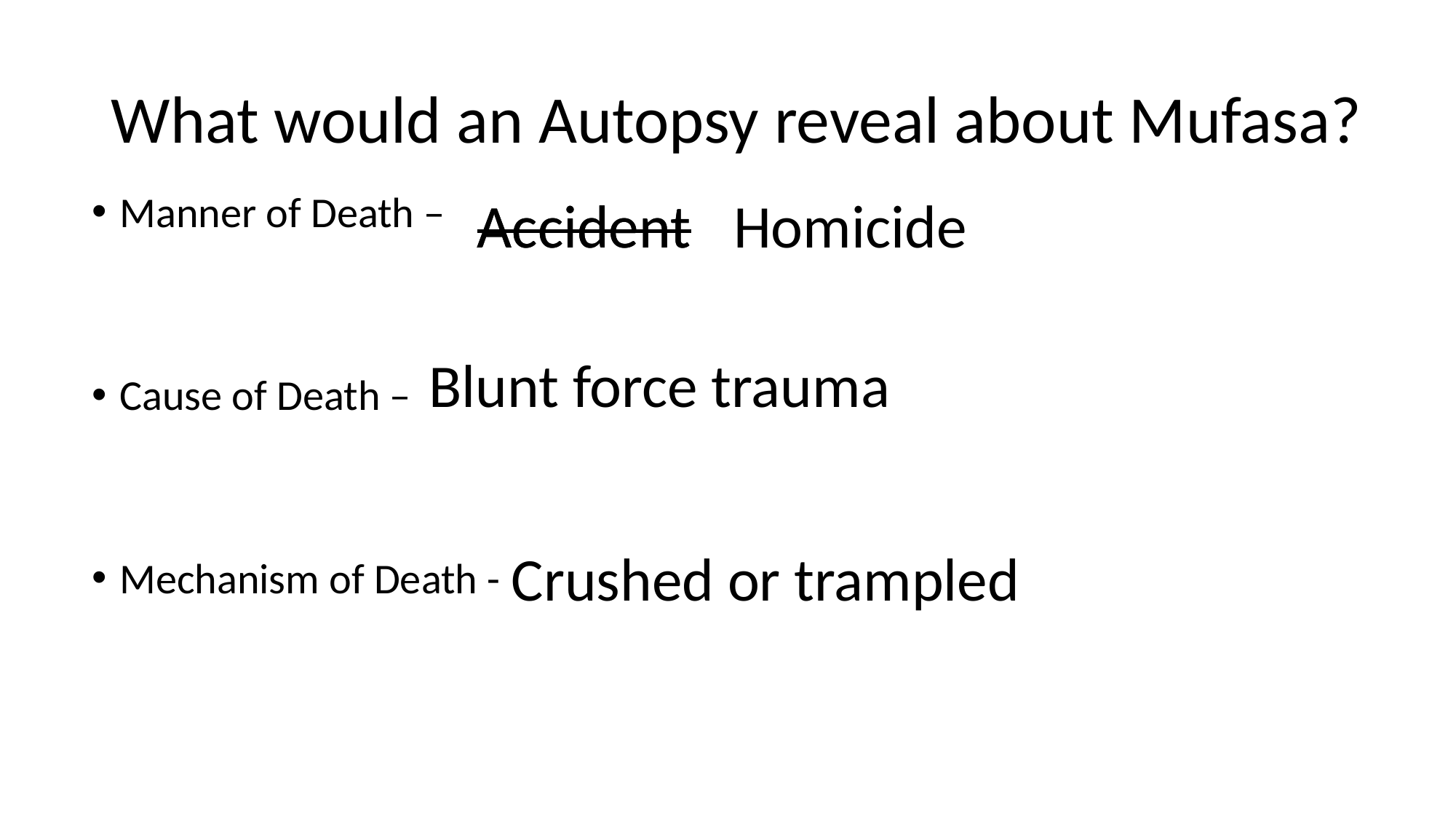

# What would an Autopsy reveal about Mufasa?
Accident
Accident
Homicide
Manner of Death –

Cause of Death –

Mechanism of Death -
Blunt force trauma
Crushed or trampled